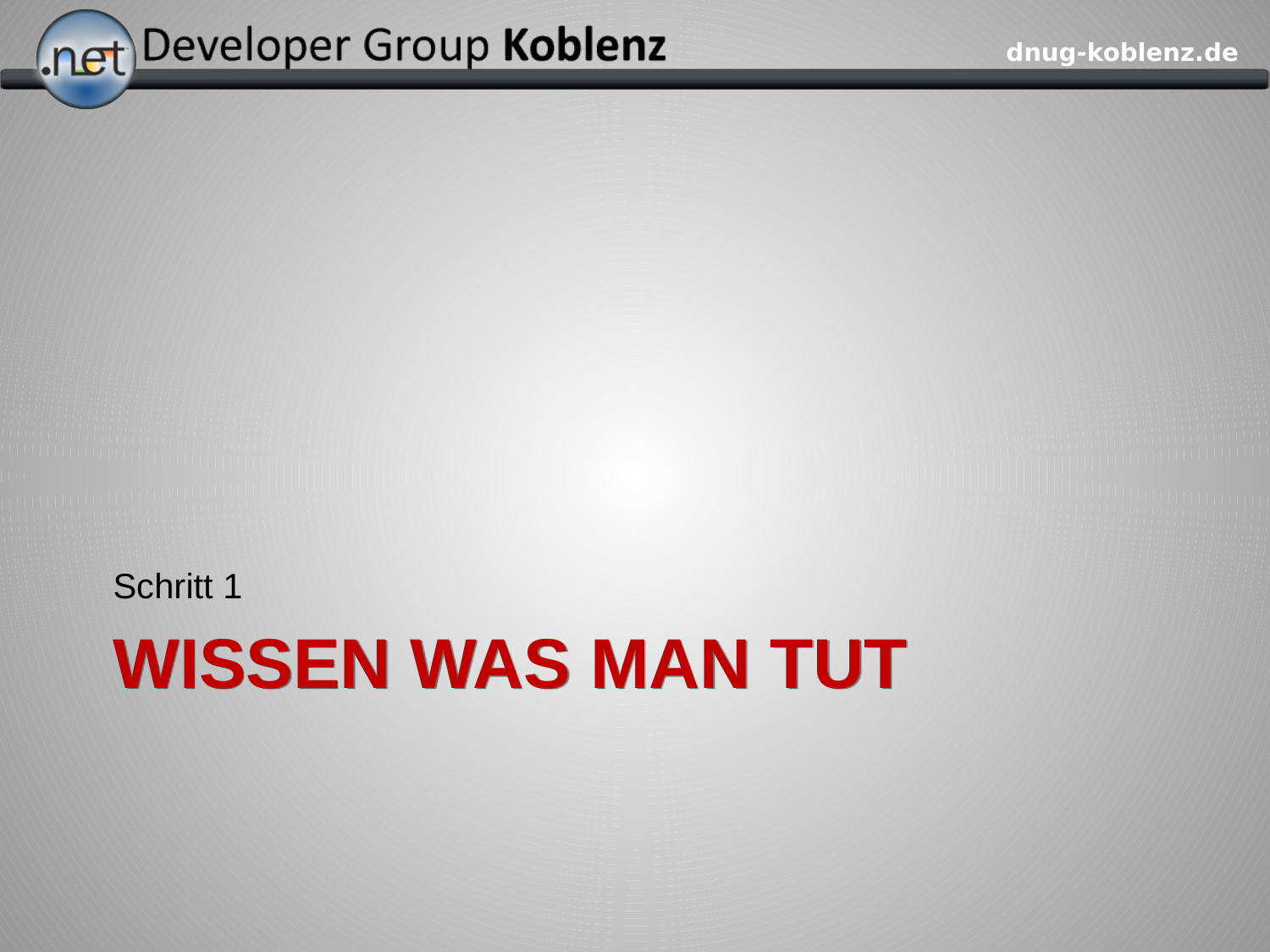

Schritt 1
# Wissen was man tut